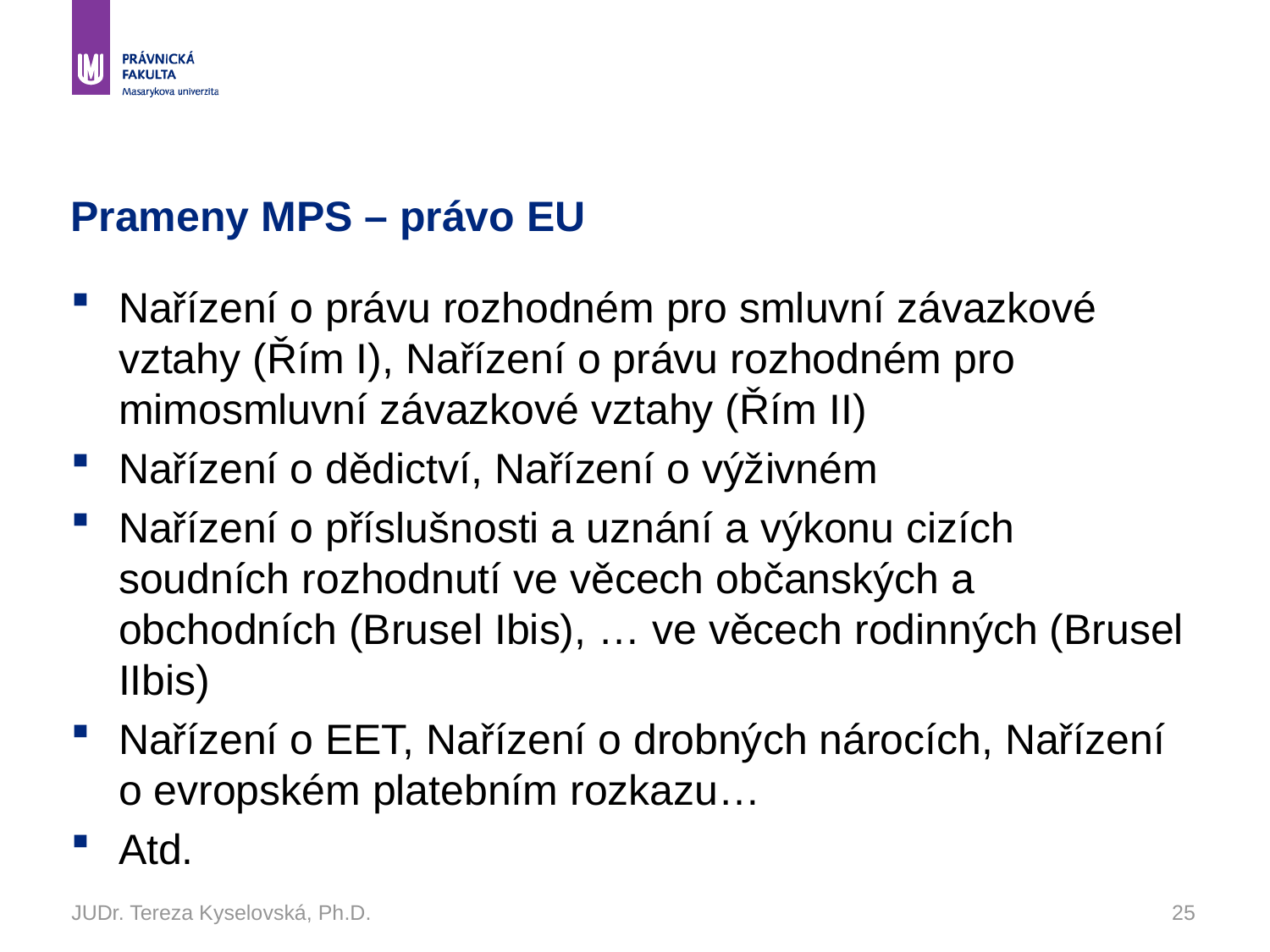

# Prameny MPS – právo EU
Nařízení o právu rozhodném pro smluvní závazkové vztahy (Řím I), Nařízení o právu rozhodném pro mimosmluvní závazkové vztahy (Řím II)
Nařízení o dědictví, Nařízení o výživném
Nařízení o příslušnosti a uznání a výkonu cizích soudních rozhodnutí ve věcech občanských a obchodních (Brusel Ibis), … ve věcech rodinných (Brusel IIbis)
Nařízení o EET, Nařízení o drobných nárocích, Nařízení o evropském platebním rozkazu…
Atd.
JUDr. Tereza Kyselovská, Ph.D.
25